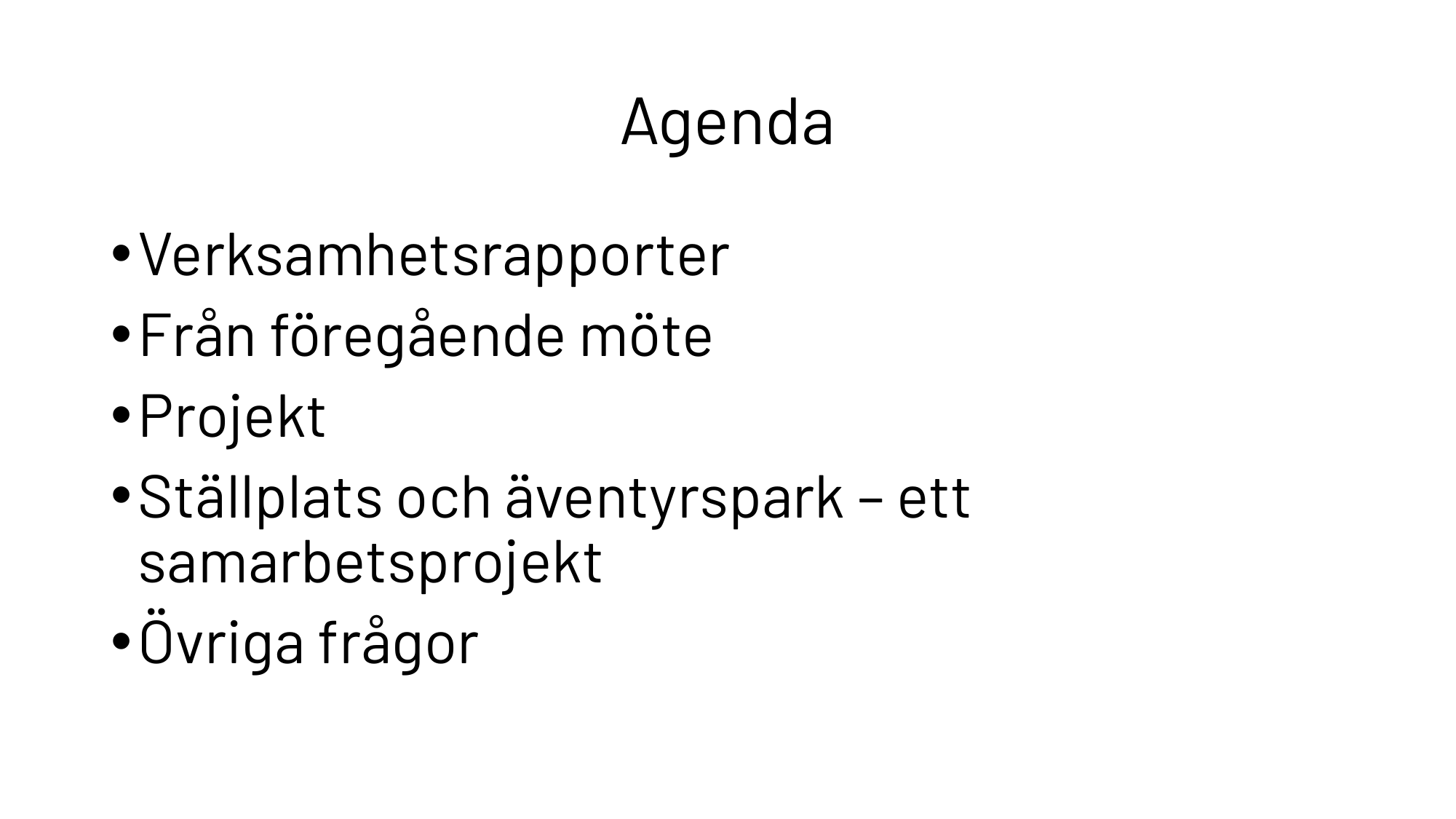

# Agenda
Verksamhetsrapporter
Från föregående möte
Projekt
Ställplats och äventyrspark – ett samarbetsprojekt
Övriga frågor